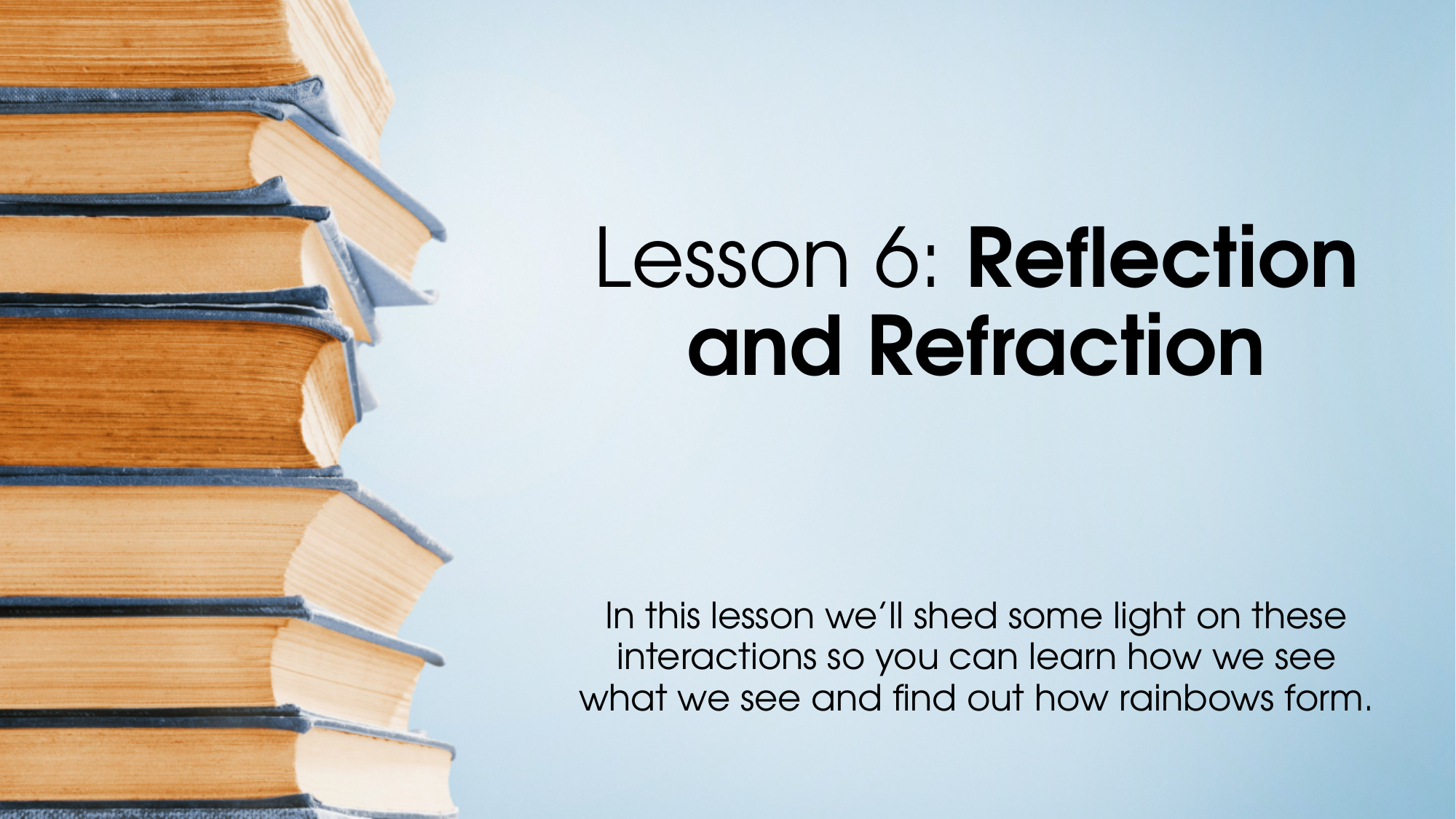

# Lesson 6: Reflection and Refraction
In this lesson we’ll shed some light on these interactions so you can learn how we see what we see and find out how rainbows form.